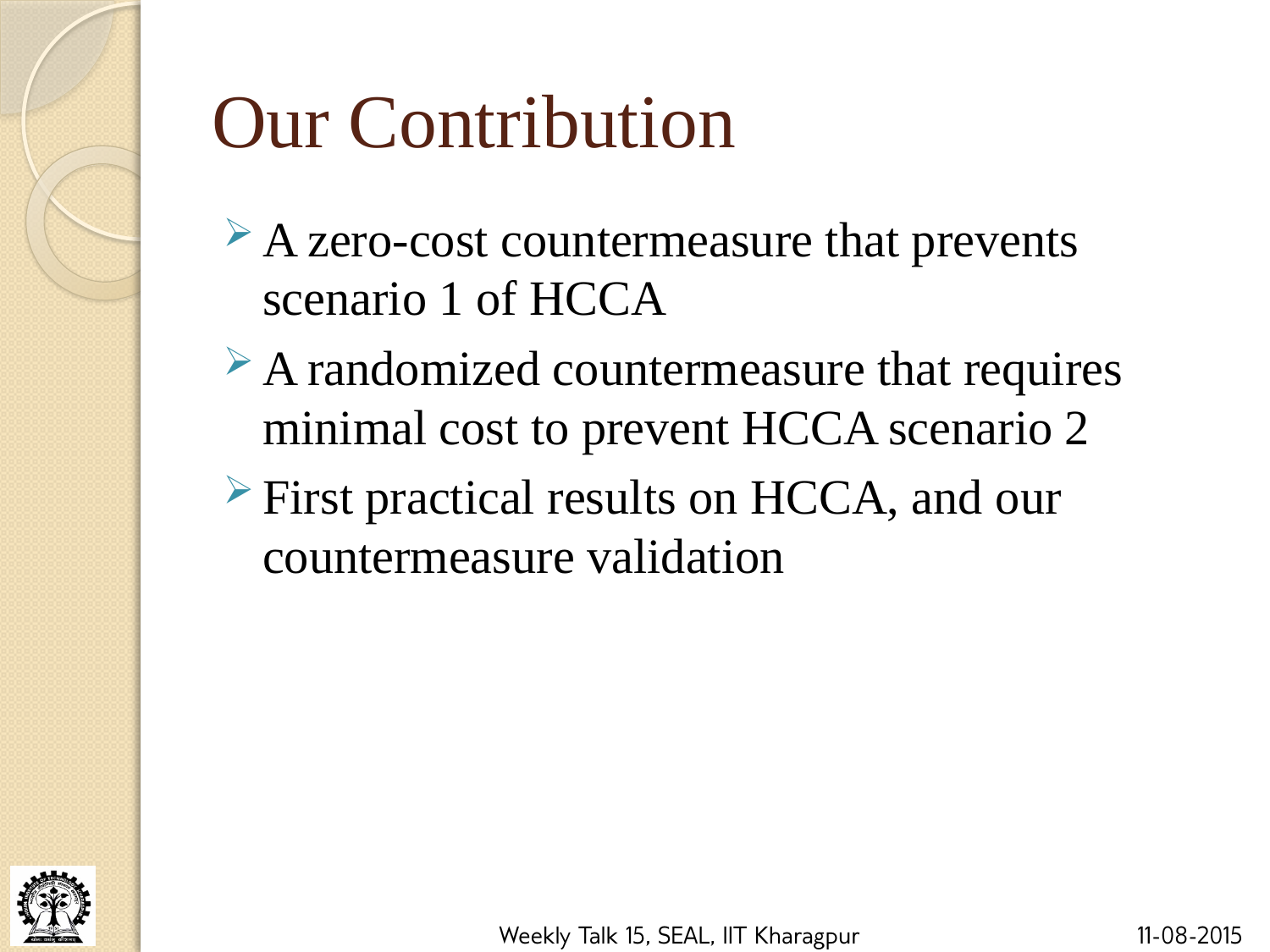

# Our Contribution
A zero-cost countermeasure that prevents scenario 1 of HCCA
A randomized countermeasure that requires minimal cost to prevent HCCA scenario 2
First practical results on HCCA, and our countermeasure validation